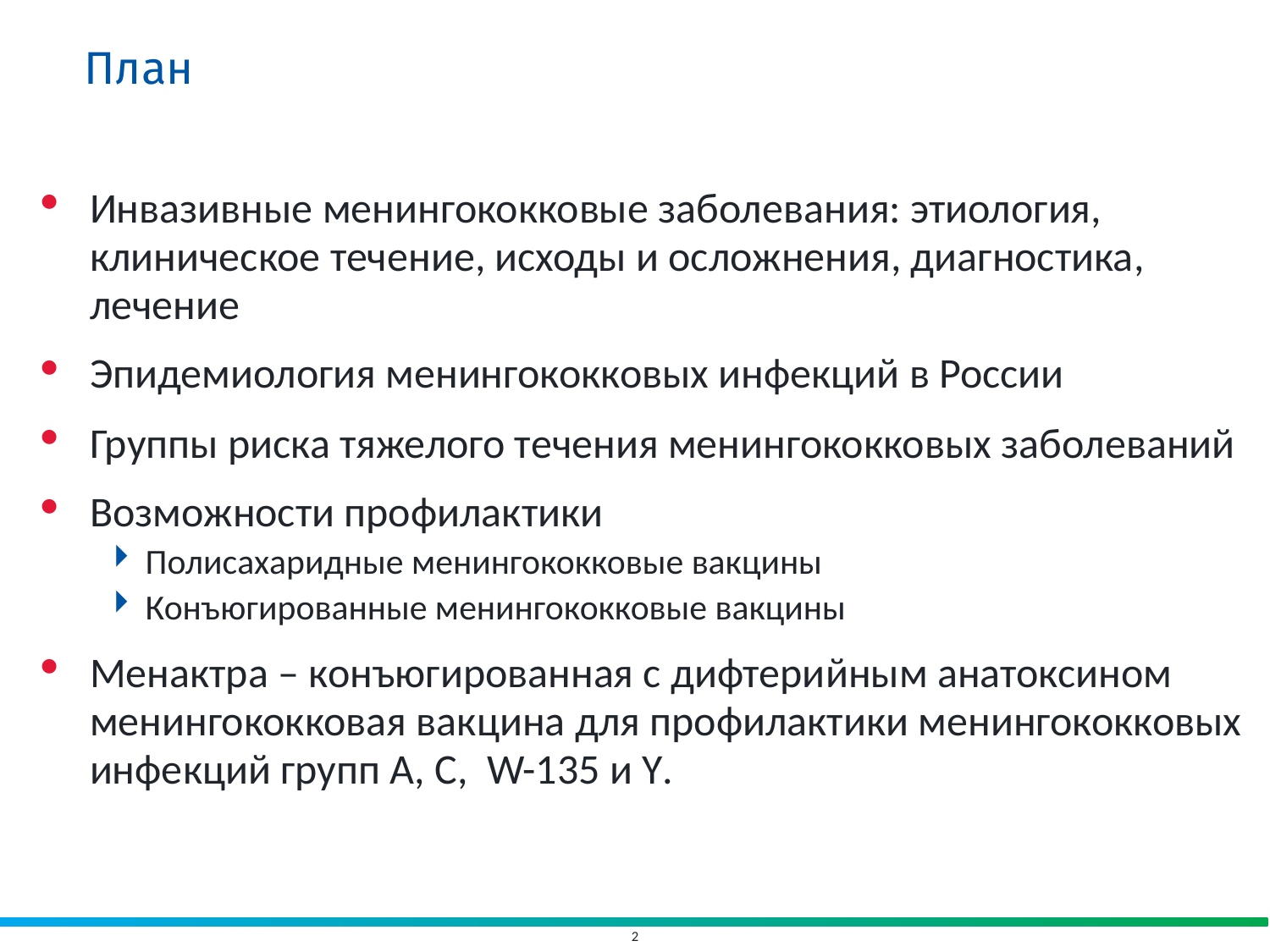

# План
Инвазивные менингококковые заболевания: этиология, клиническое течение, исходы и осложнения, диагностика, лечение
Эпидемиология менингококковых инфекций в России
Группы риска тяжелого течения менингококковых заболеваний
Возможности профилактики
Полисахаридные менингококковые вакцины
Конъюгированные менингококковые вакцины
Менактра – конъюгированная с дифтерийным анатоксином менингококковая вакцина для профилактики менингококковых инфекций групп А, С,  W-135 и Y.